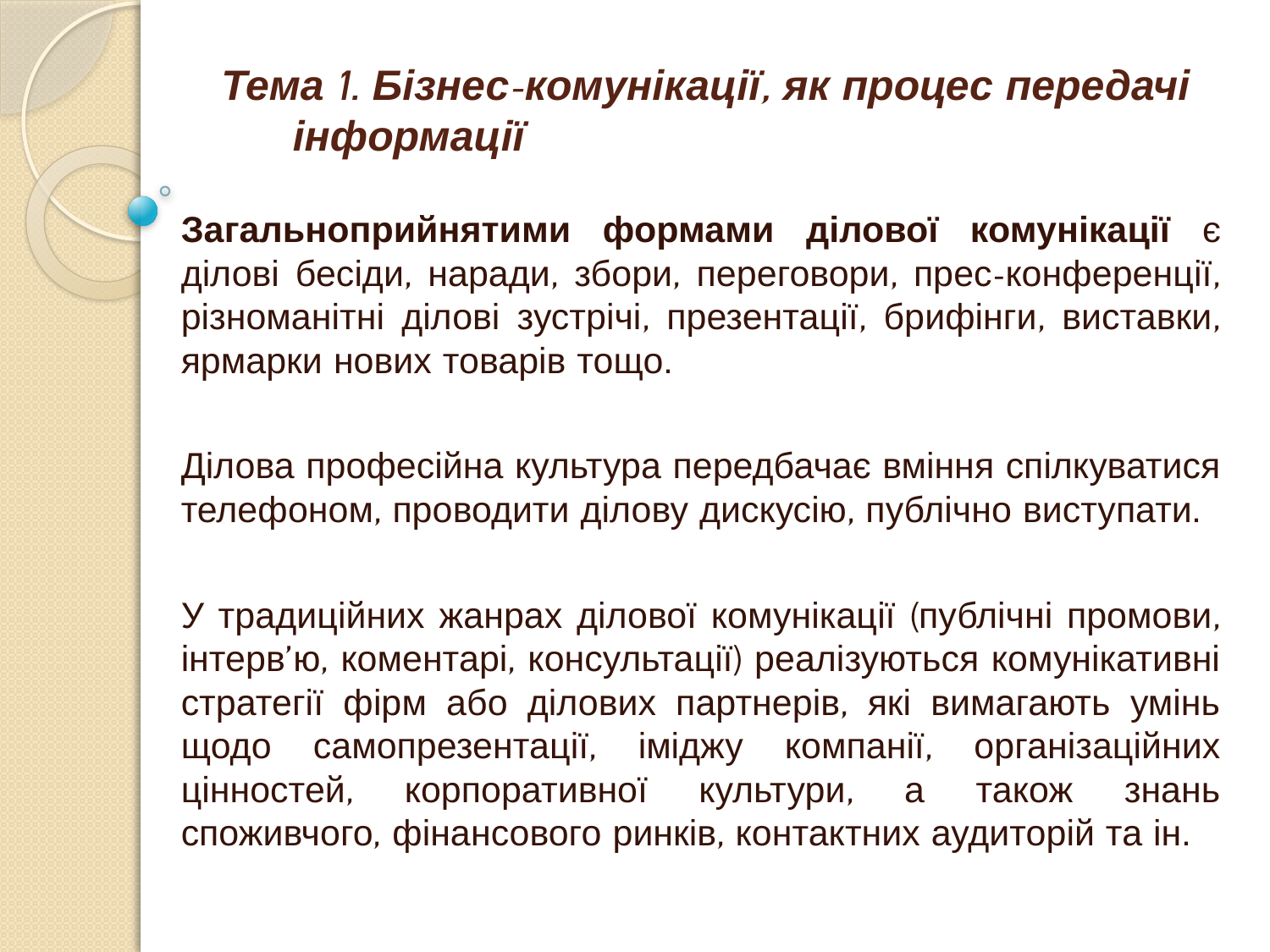

# Тема 1. Бізнес-комунікації, як процес передачі інформації
Загальноприйнятими формами ділової комунікації є ділові бесіди, наради, збори, переговори, прес-конференції, різноманітні ділові зустрічі, презентації, брифінги, виставки, ярмарки нових товарів тощо.

Ділова професійна культура передбачає вміння спілкуватися телефоном, проводити ділову дискусію, публічно виступати.

У традиційних жанрах ділової комунікації (публічні промови, інтерв’ю, коментарі, консультації) реалізуються комунікативні стратегії фірм або ділових партнерів, які вимагають умінь щодо самопрезентації, іміджу компанії, організаційних цінностей, корпоративної культури, а також знань споживчого, фінансового ринків, контактних аудиторій та ін.